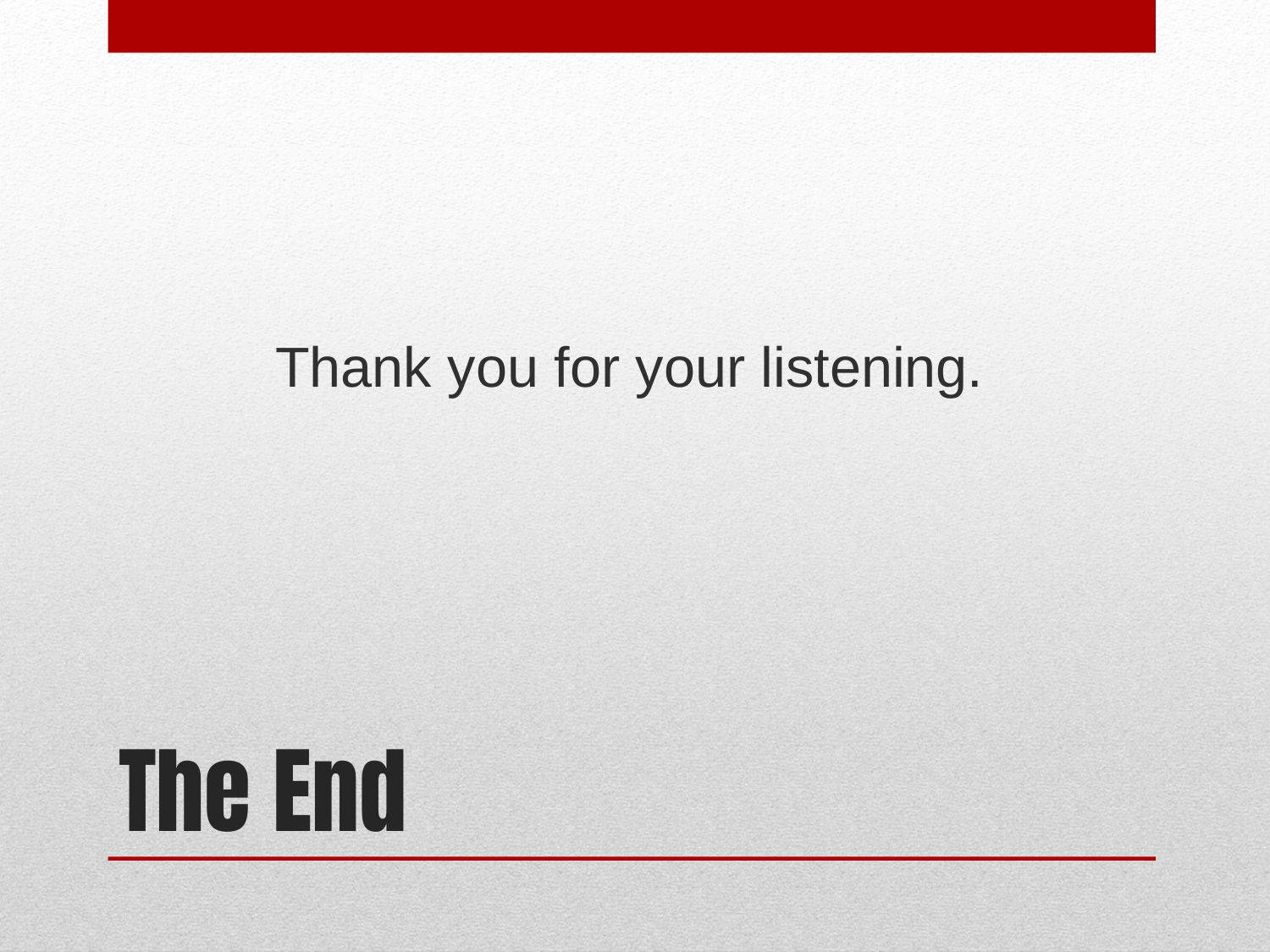

Thank you for your listening.
# The End